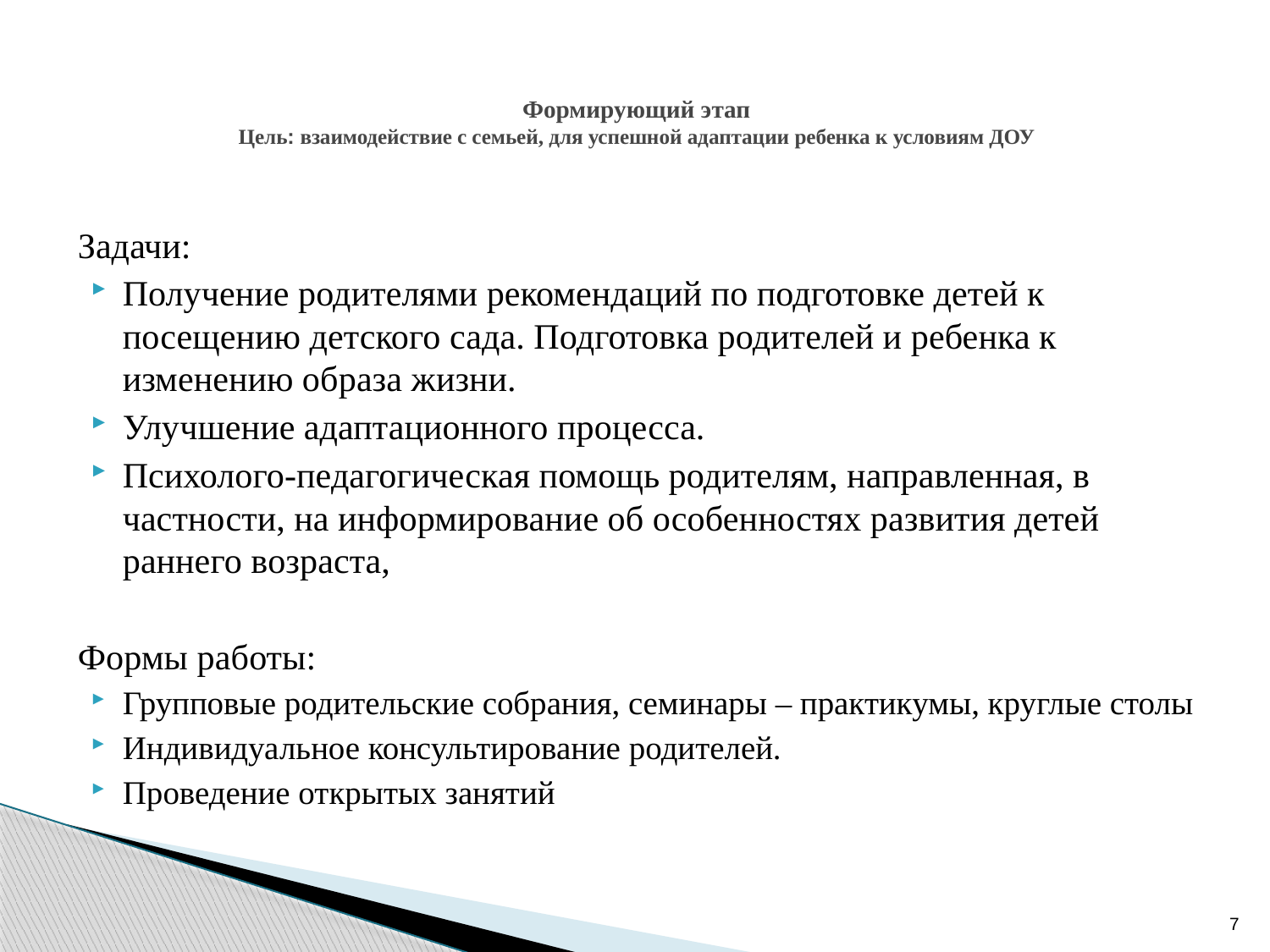

# Формирующий этап Цель: взаимодействие с семьей, для успешной адаптации ребенка к условиям ДОУ
Задачи:
Получение родителями рекомендаций по подготовке детей к посещению детского сада. Подготовка родителей и ребенка к изменению образа жизни.
Улучшение адаптационного процесса.
Психолого-педагогическая помощь родителям, направленная, в частности, на информирование об особенностях развития детей раннего возраста,

Формы работы:
Групповые родительские собрания, семинары – практикумы, круглые столы
Индивидуальное консультирование родителей.
Проведение открытых занятий

7